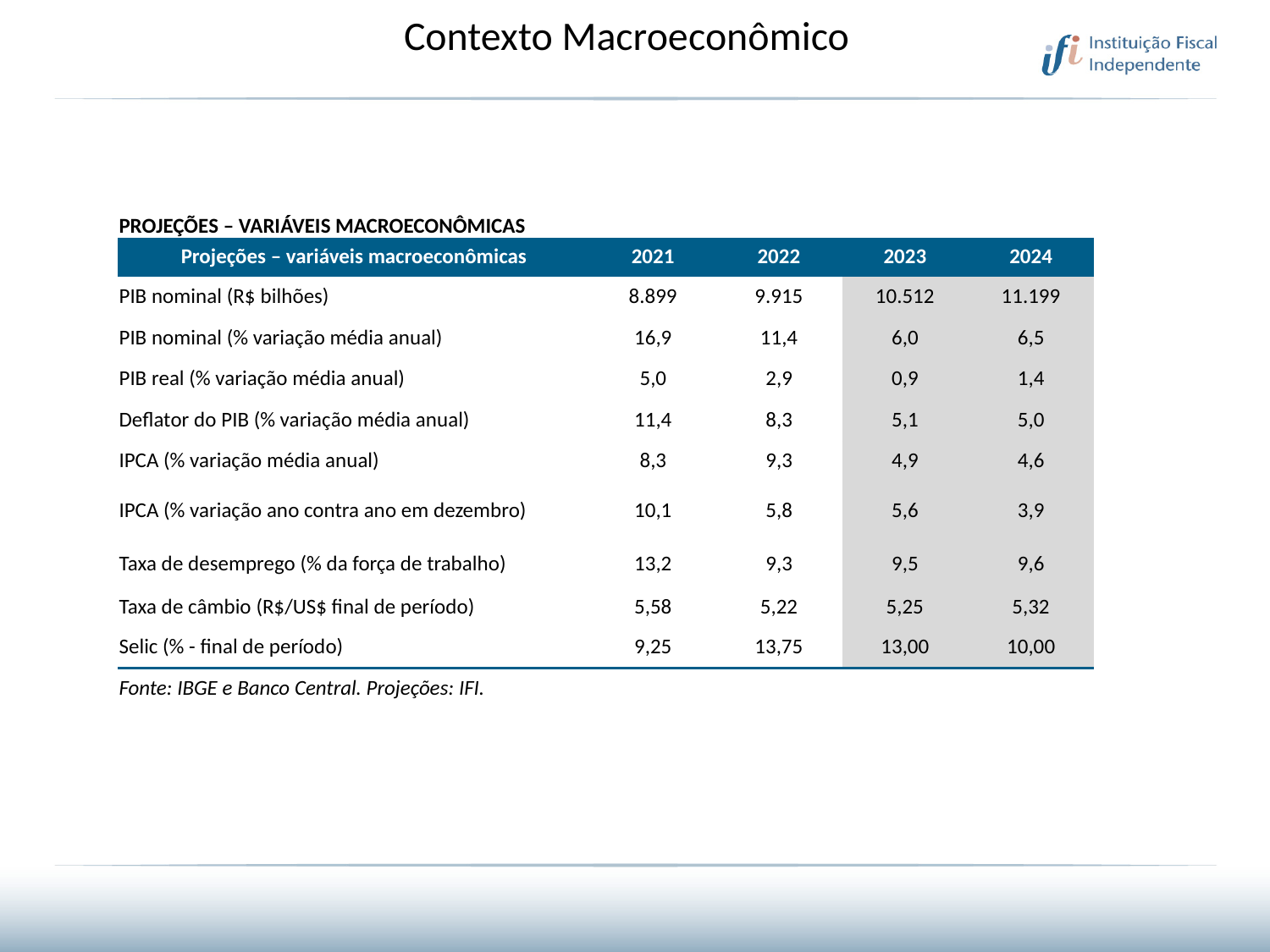

# Contexto Macroeconômico
| PROJEÇÕES – VARIÁVEIS MACROECONÔMICAS |  |  |  |  |
| --- | --- | --- | --- | --- |
| Projeções – variáveis macroeconômicas | 2021 | 2022 | 2023 | 2024 |
| PIB nominal (R$ bilhões) | 8.899 | 9.915 | 10.512 | 11.199 |
| PIB nominal (% variação média anual) | 16,9 | 11,4 | 6,0 | 6,5 |
| PIB real (% variação média anual) | 5,0 | 2,9 | 0,9 | 1,4 |
| Deflator do PIB (% variação média anual) | 11,4 | 8,3 | 5,1 | 5,0 |
| IPCA (% variação média anual) | 8,3 | 9,3 | 4,9 | 4,6 |
| IPCA (% variação ano contra ano em dezembro) | 10,1 | 5,8 | 5,6 | 3,9 |
| Taxa de desemprego (% da força de trabalho) | 13,2 | 9,3 | 9,5 | 9,6 |
| Taxa de câmbio (R$/US$ final de período) | 5,58 | 5,22 | 5,25 | 5,32 |
| Selic (% - final de período) | 9,25 | 13,75 | 13,00 | 10,00 |
| Fonte: IBGE e Banco Central. Projeções: IFI. |  |  |  |  |